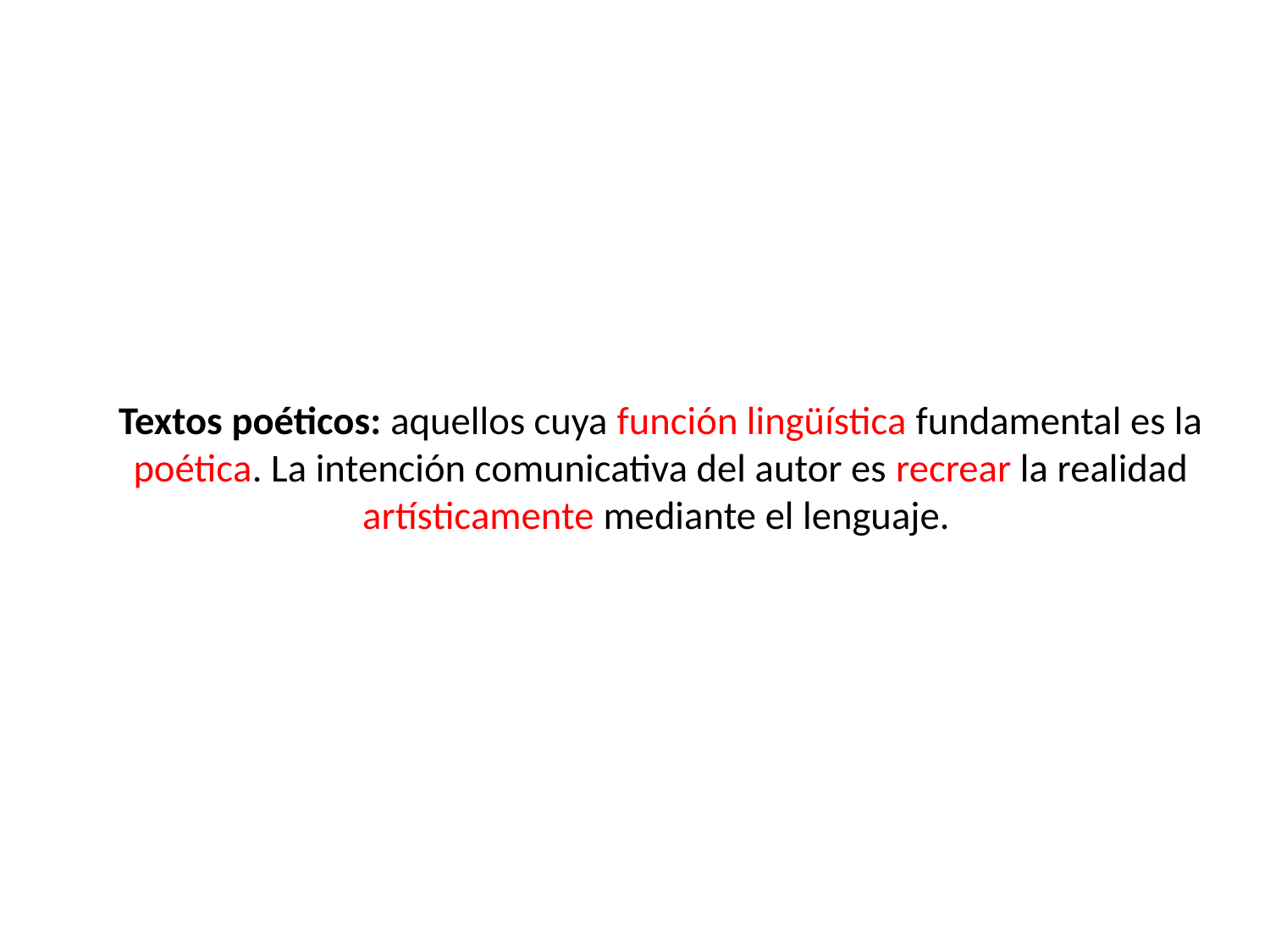

# Textos poéticos: aquellos cuya función lingüística fundamental es la poética. La intención comunicativa del autor es recrear la realidad artísticamente mediante el lenguaje.